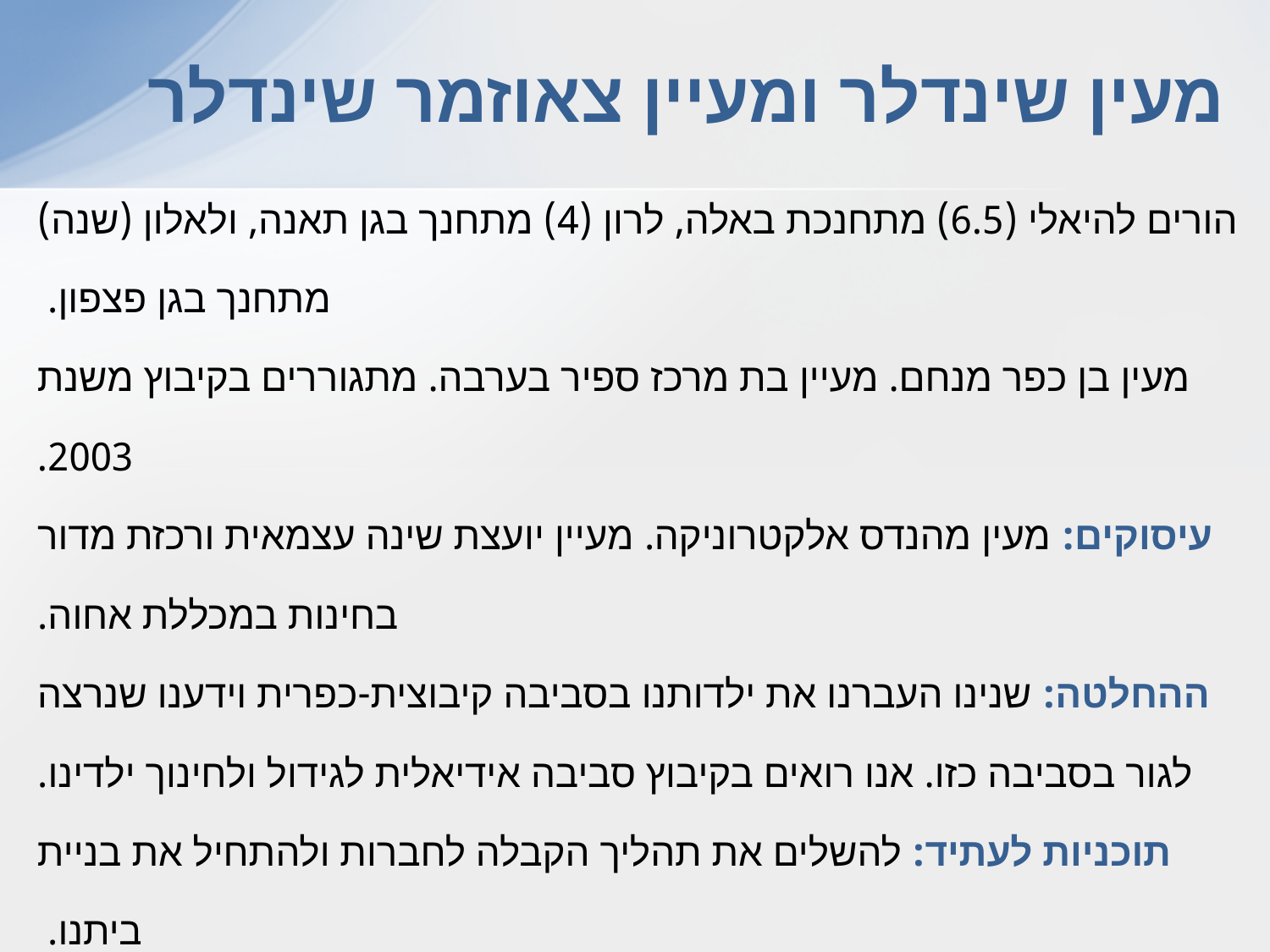

# מעין שינדלר ומעיין צאוזמר שינדלר
הורים להיאלי (6.5) מתחנכת באלה, לרון (4) מתחנך בגן תאנה, ולאלון (שנה) מתחנך בגן פצפון.
מעין בן כפר מנחם. מעיין בת מרכז ספיר בערבה. מתגוררים בקיבוץ משנת 2003.
עיסוקים: מעין מהנדס אלקטרוניקה. מעיין יועצת שינה עצמאית ורכזת מדור בחינות במכללת אחוה.
ההחלטה: שנינו העברנו את ילדותנו בסביבה קיבוצית-כפרית וידענו שנרצה לגור בסביבה כזו. אנו רואים בקיבוץ סביבה אידיאלית לגידול ולחינוך ילדינו.
תוכניות לעתיד: להשלים את תהליך הקבלה לחברות ולהתחיל את בניית ביתנו.